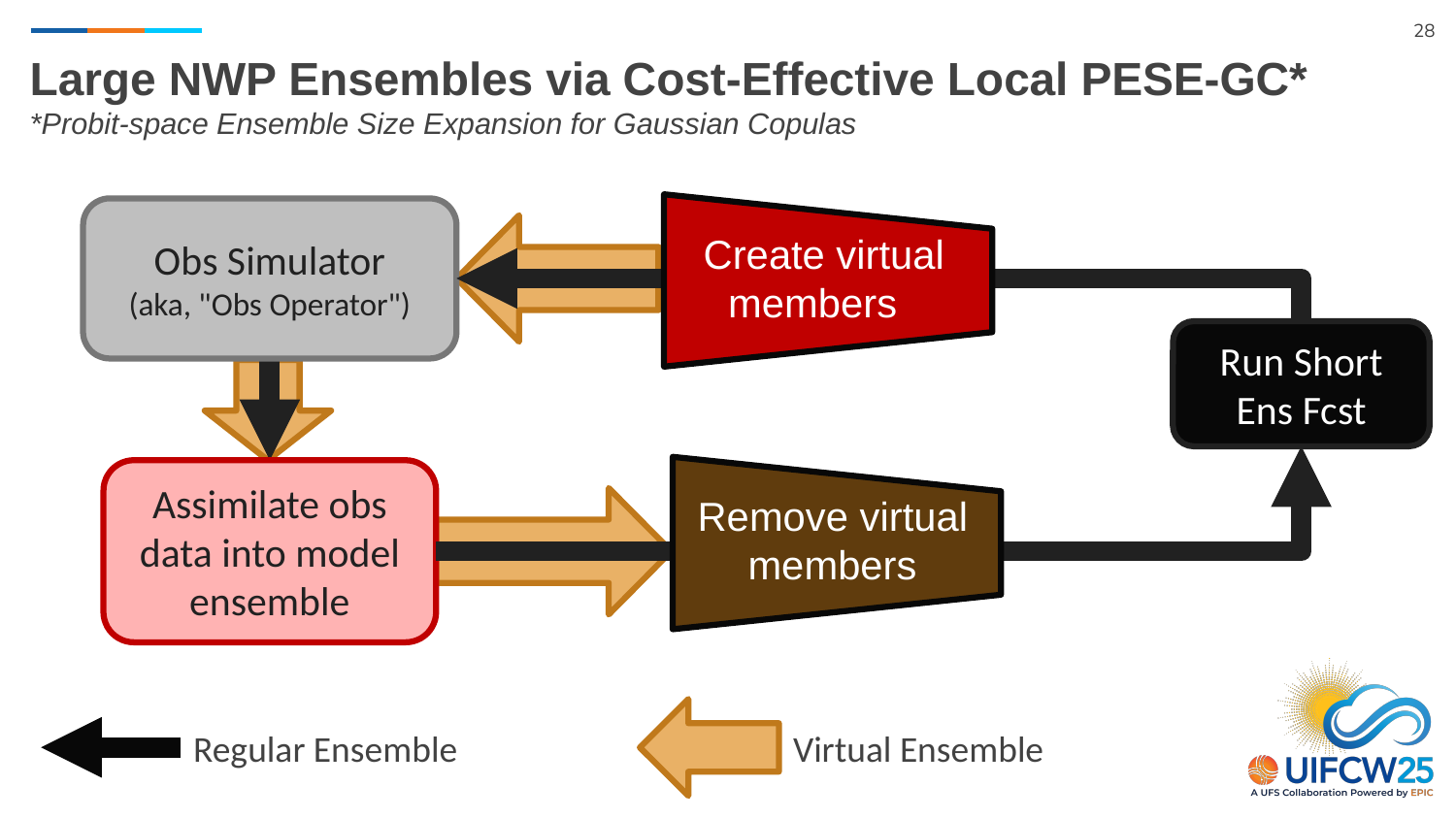

28
# Large NWP Ensembles via Cost-Effective Local PESE-GC* *Probit-space Ensemble Size Expansion for Gaussian Copulas

Create virtual members
Obs Simulator
(aka, "Obs Operator")

Run Short Ens Fcst

Remove virtual members
Assimilate obs data into model ensemble

Virtual Ensemble
Regular Ensemble